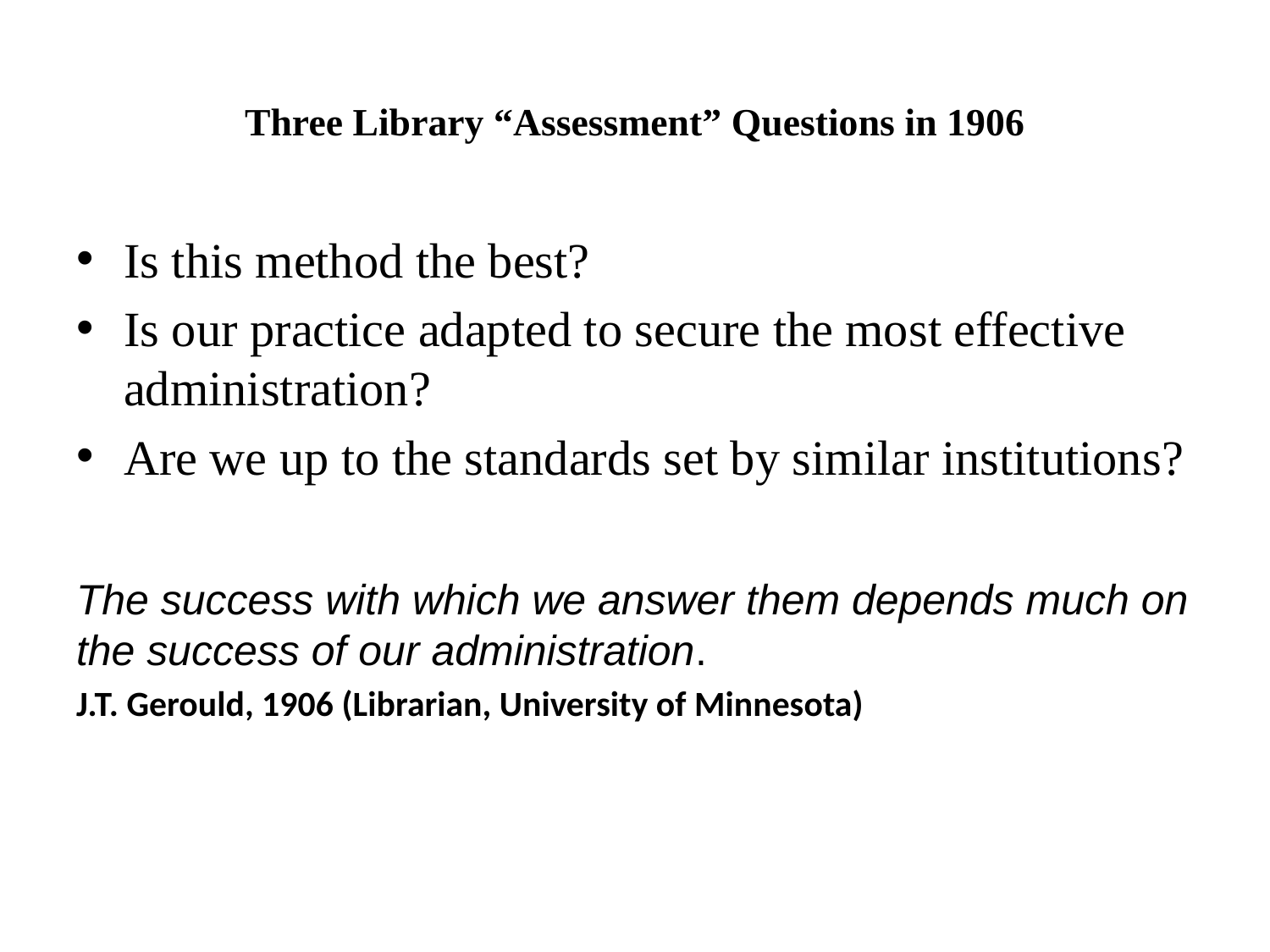

# Three Library “Assessment” Questions in 1906
Is this method the best?
Is our practice adapted to secure the most effective administration?
Are we up to the standards set by similar institutions?

The success with which we answer them depends much on the success of our administration.
J.T. Gerould, 1906 (Librarian, University of Minnesota)